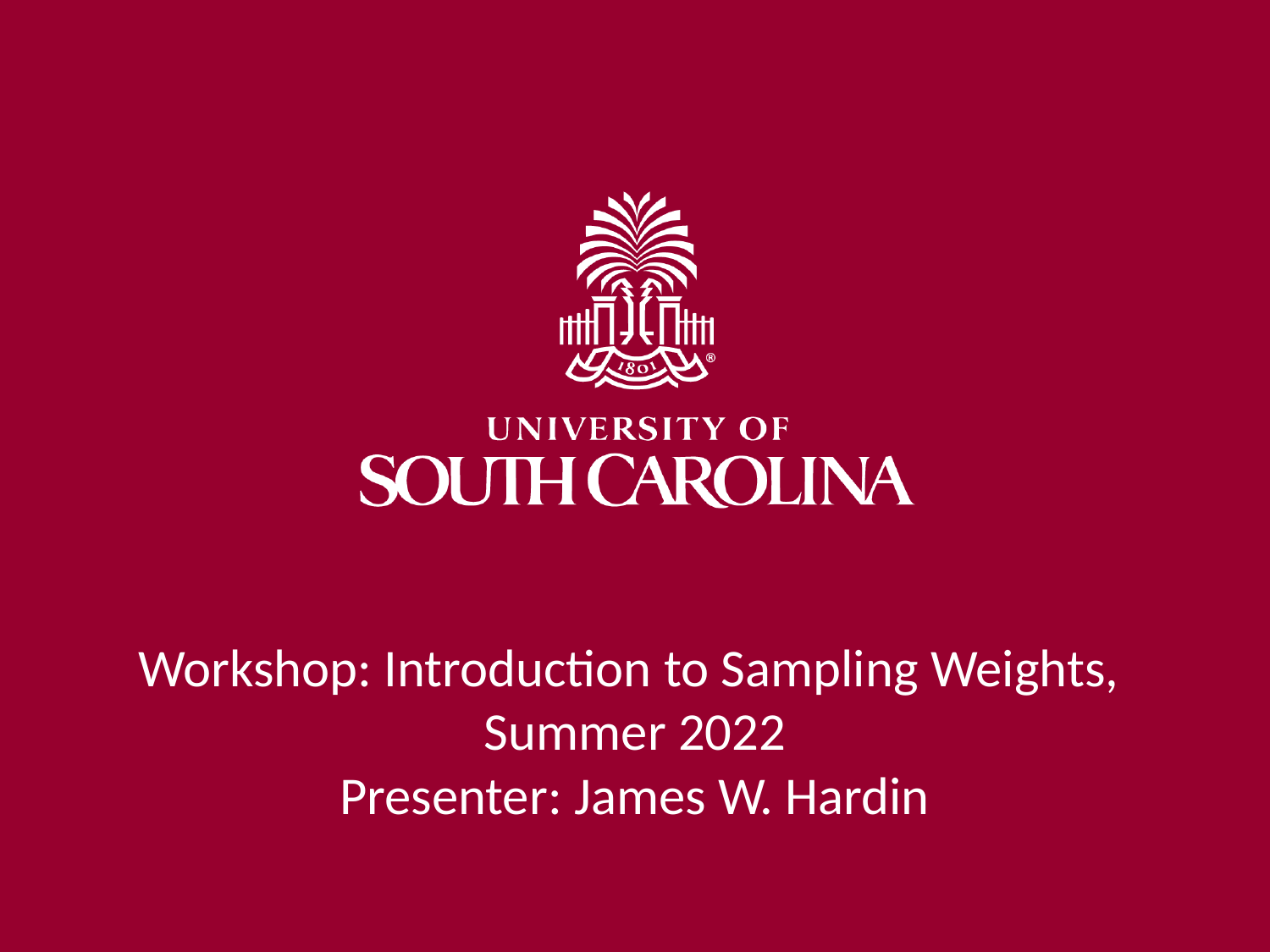

# Workshop: Introduction to Sampling Weights, Summer 2022 Presenter: James W. Hardin